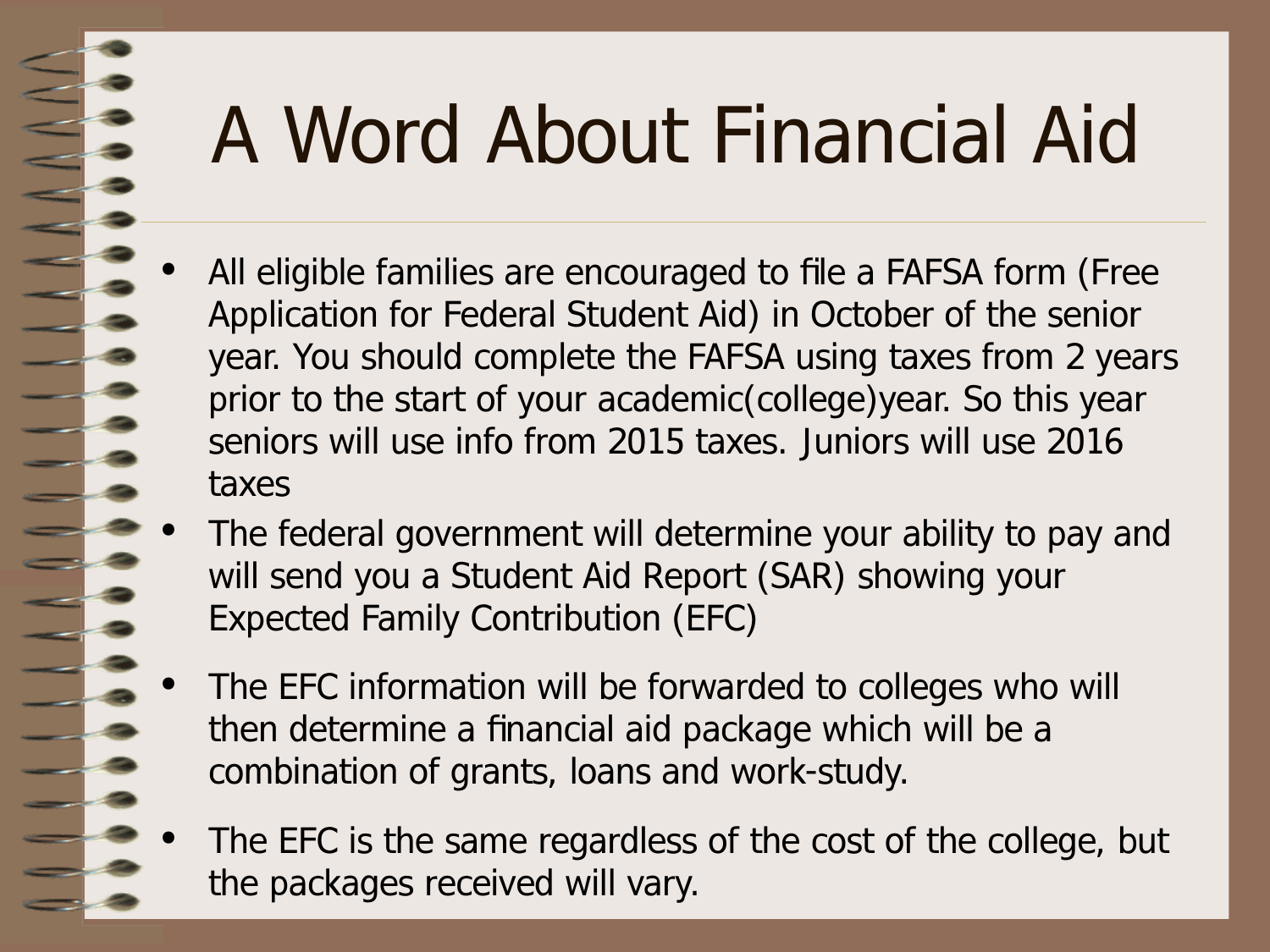

# A Word About Financial Aid
All eligible families are encouraged to file a FAFSA form (Free Application for Federal Student Aid) in October of the senior year. You should complete the FAFSA using taxes from 2 years prior to the start of your academic(college)year. So this year seniors will use info from 2015 taxes. Juniors will use 2016 taxes
The federal government will determine your ability to pay and will send you a Student Aid Report (SAR) showing your Expected Family Contribution (EFC)

The EFC information will be forwarded to colleges who will then determine a financial aid package which will be a combination of grants, loans and work-study.

The EFC is the same regardless of the cost of the college, but the packages received will vary.